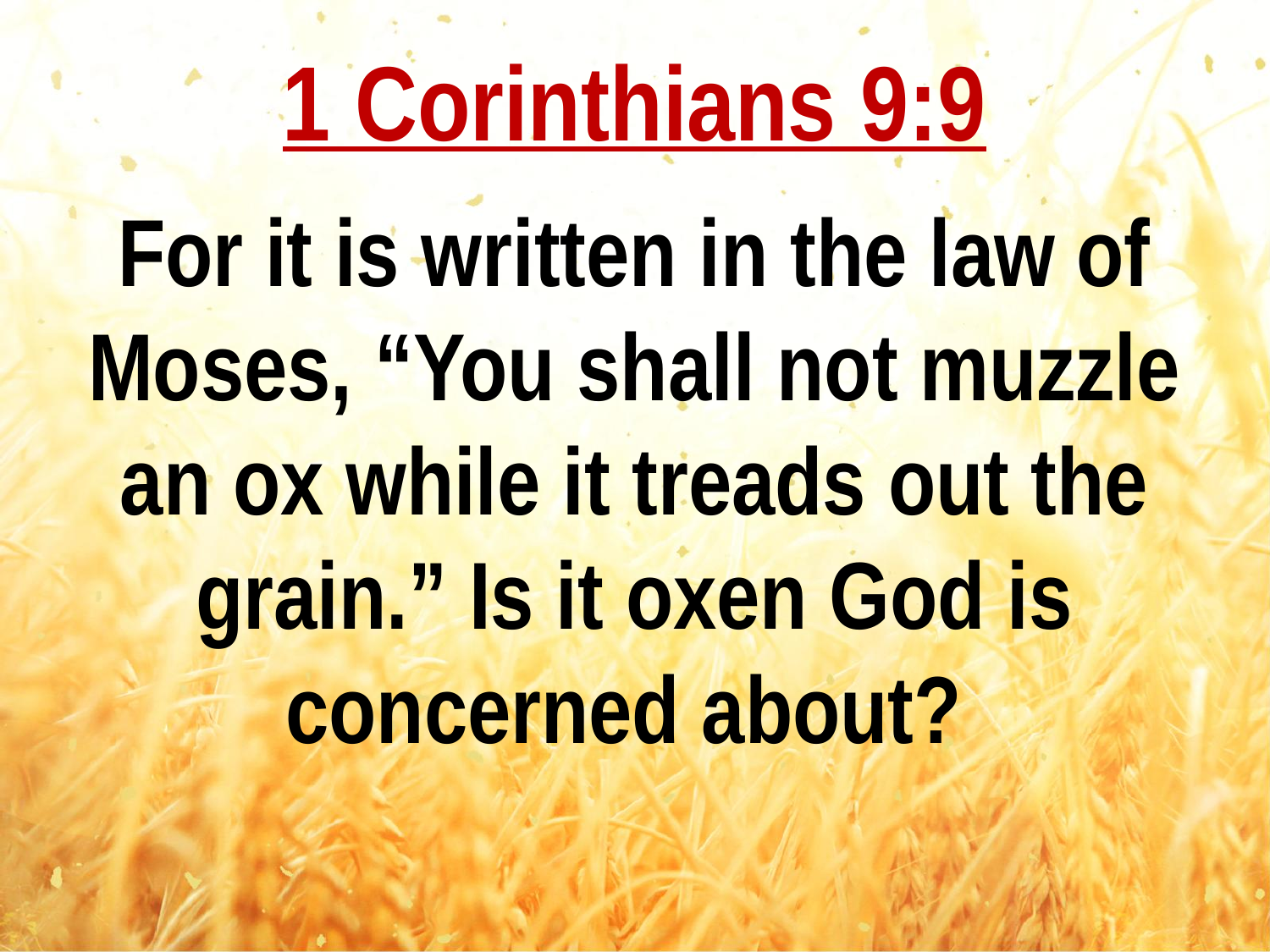

1 Corinthians 9:9

For it is written in the law of Moses, “You shall not muzzle an ox while it treads out the grain.” Is it oxen God is concerned about?